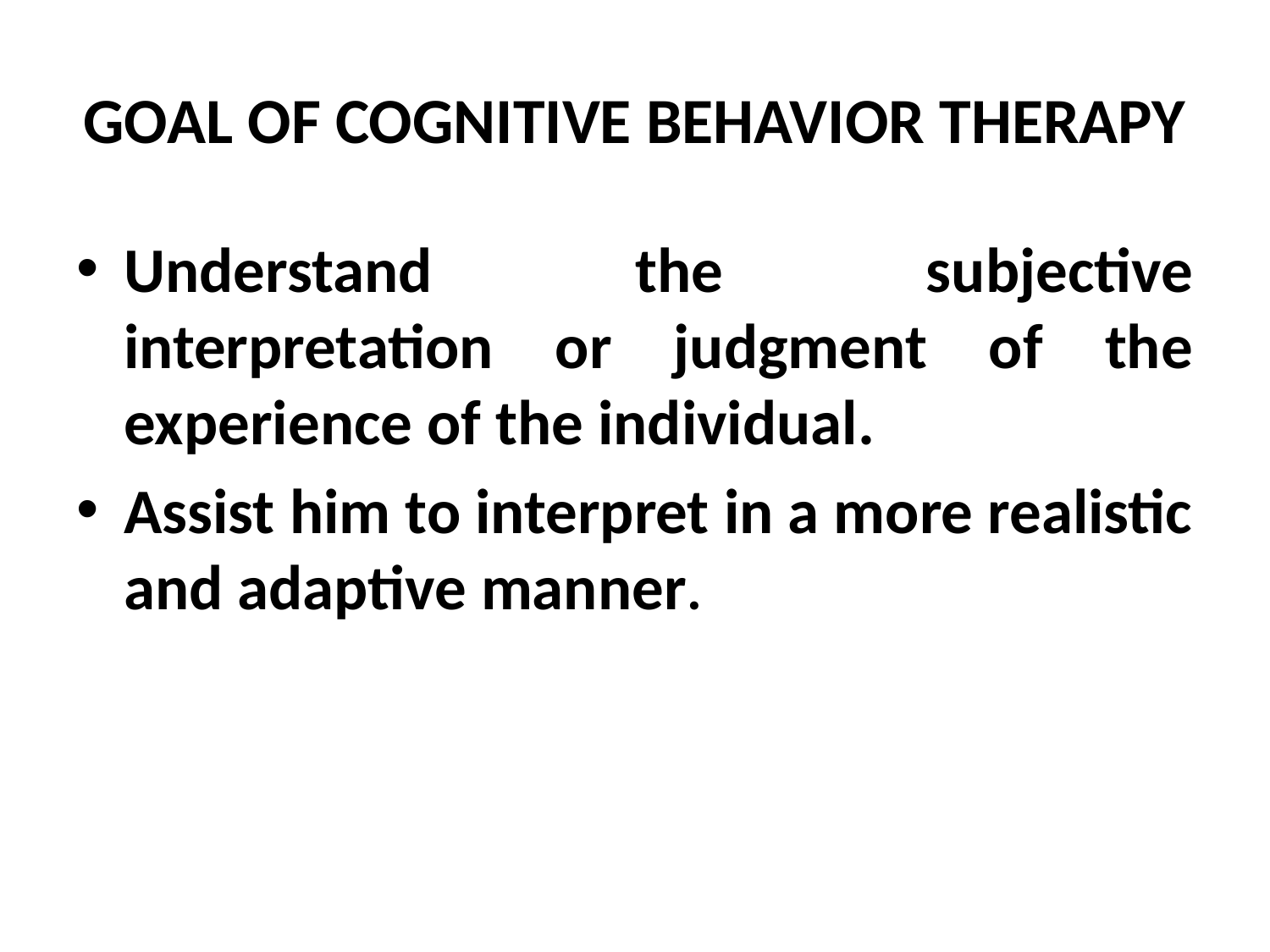

# GOAL OF COGNITIVE BEHAVIOR THERAPY
Understand the subjective interpretation or judgment of the experience of the individual.
Assist him to interpret in a more realistic and adaptive manner.